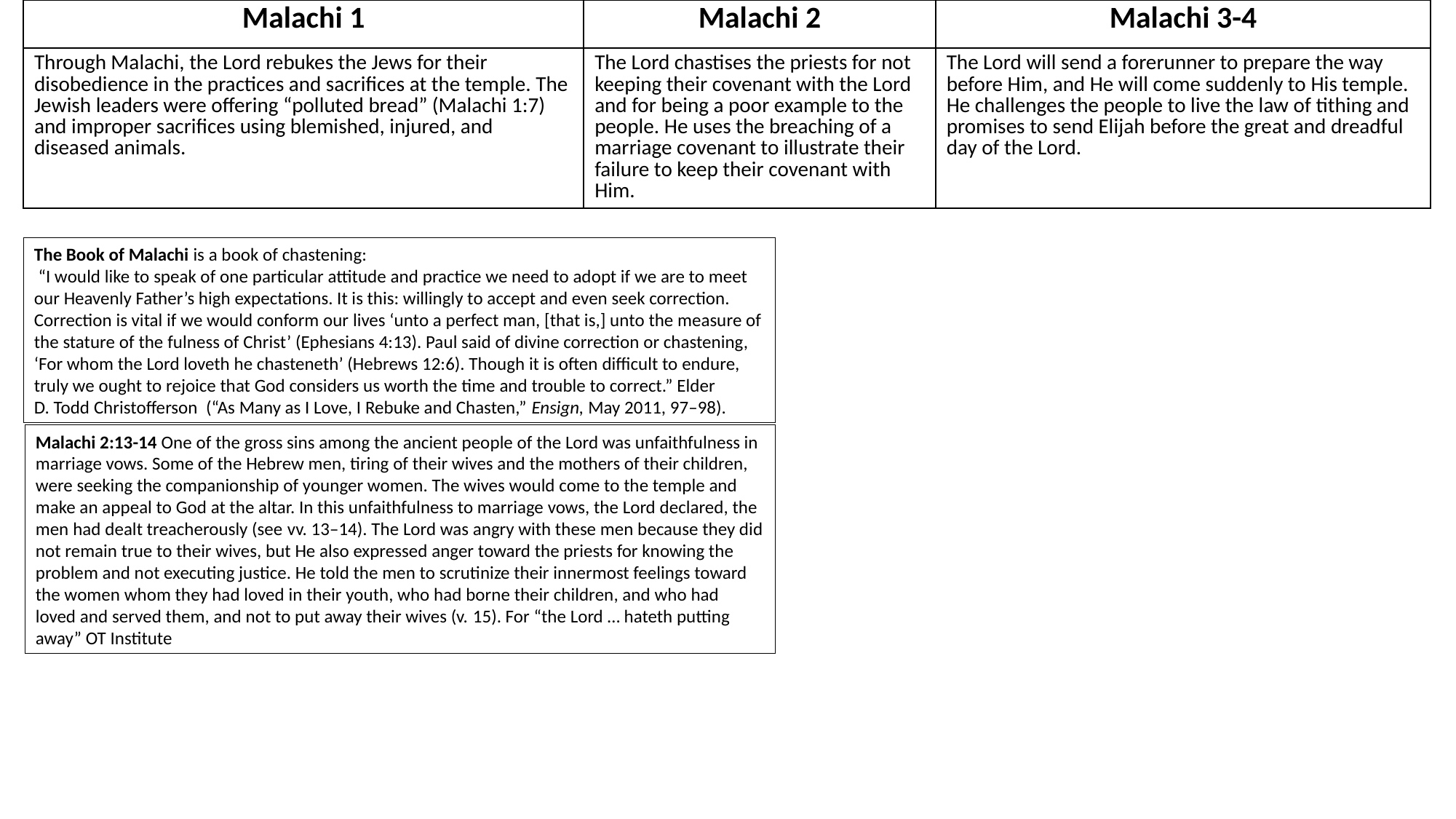

| Malachi 1 | Malachi 2 | Malachi 3-4 |
| --- | --- | --- |
| Through Malachi, the Lord rebukes the Jews for their disobedience in the practices and sacrifices at the temple. The Jewish leaders were offering “polluted bread” (Malachi 1:7) and improper sacrifices using blemished, injured, and diseased animals. | The Lord chastises the priests for not keeping their covenant with the Lord and for being a poor example to the people. He uses the breaching of a marriage covenant to illustrate their failure to keep their covenant with Him. | The Lord will send a forerunner to prepare the way before Him, and He will come suddenly to His temple. He challenges the people to live the law of tithing and promises to send Elijah before the great and dreadful day of the Lord. |
The Book of Malachi is a book of chastening:
 “I would like to speak of one particular attitude and practice we need to adopt if we are to meet our Heavenly Father’s high expectations. It is this: willingly to accept and even seek correction. Correction is vital if we would conform our lives ‘unto a perfect man, [that is,] unto the measure of the stature of the fulness of Christ’ (Ephesians 4:13). Paul said of divine correction or chastening, ‘For whom the Lord loveth he chasteneth’ (Hebrews 12:6). Though it is often difficult to endure, truly we ought to rejoice that God considers us worth the time and trouble to correct.” Elder D. Todd Christofferson  (“As Many as I Love, I Rebuke and Chasten,” Ensign, May 2011, 97–98).
Malachi 2:13-14 One of the gross sins among the ancient people of the Lord was unfaithfulness in marriage vows. Some of the Hebrew men, tiring of their wives and the mothers of their children, were seeking the companionship of younger women. The wives would come to the temple and make an appeal to God at the altar. In this unfaithfulness to marriage vows, the Lord declared, the men had dealt treacherously (see vv. 13–14). The Lord was angry with these men because they did not remain true to their wives, but He also expressed anger toward the priests for knowing the problem and not executing justice. He told the men to scrutinize their innermost feelings toward the women whom they had loved in their youth, who had borne their children, and who had loved and served them, and not to put away their wives (v. 15). For “the Lord … hateth putting away” OT Institute